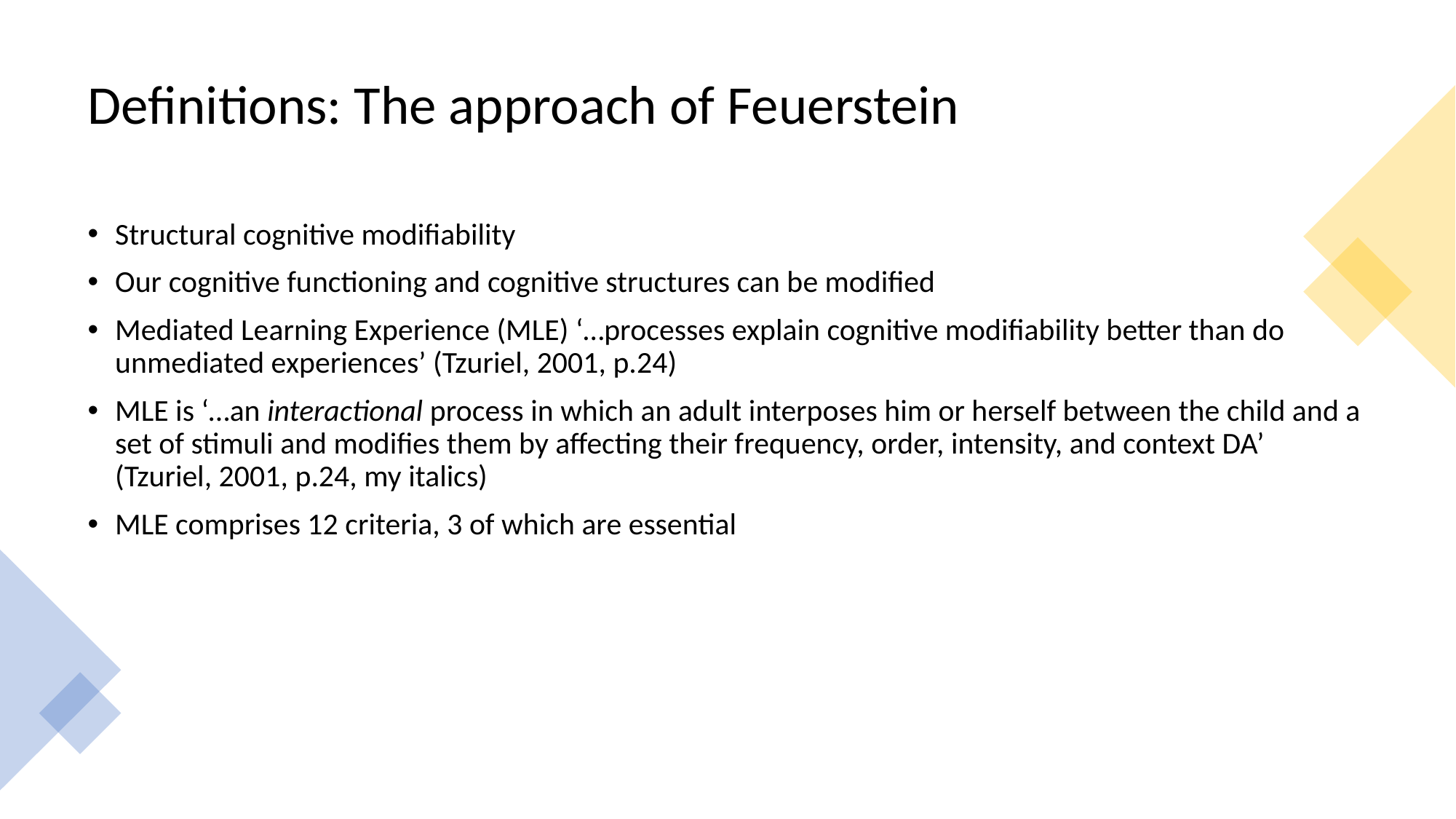

# Definitions: The approach of Feuerstein

Structural cognitive modifiability
Our cognitive functioning and cognitive structures can be modified
Mediated Learning Experience (MLE) ‘…processes explain cognitive modifiability better than do unmediated experiences’ (Tzuriel, 2001, p.24)
MLE is ‘…an interactional process in which an adult interposes him or herself between the child and a set of stimuli and modifies them by affecting their frequency, order, intensity, and context DA’ (Tzuriel, 2001, p.24, my italics)
MLE comprises 12 criteria, 3 of which are essential